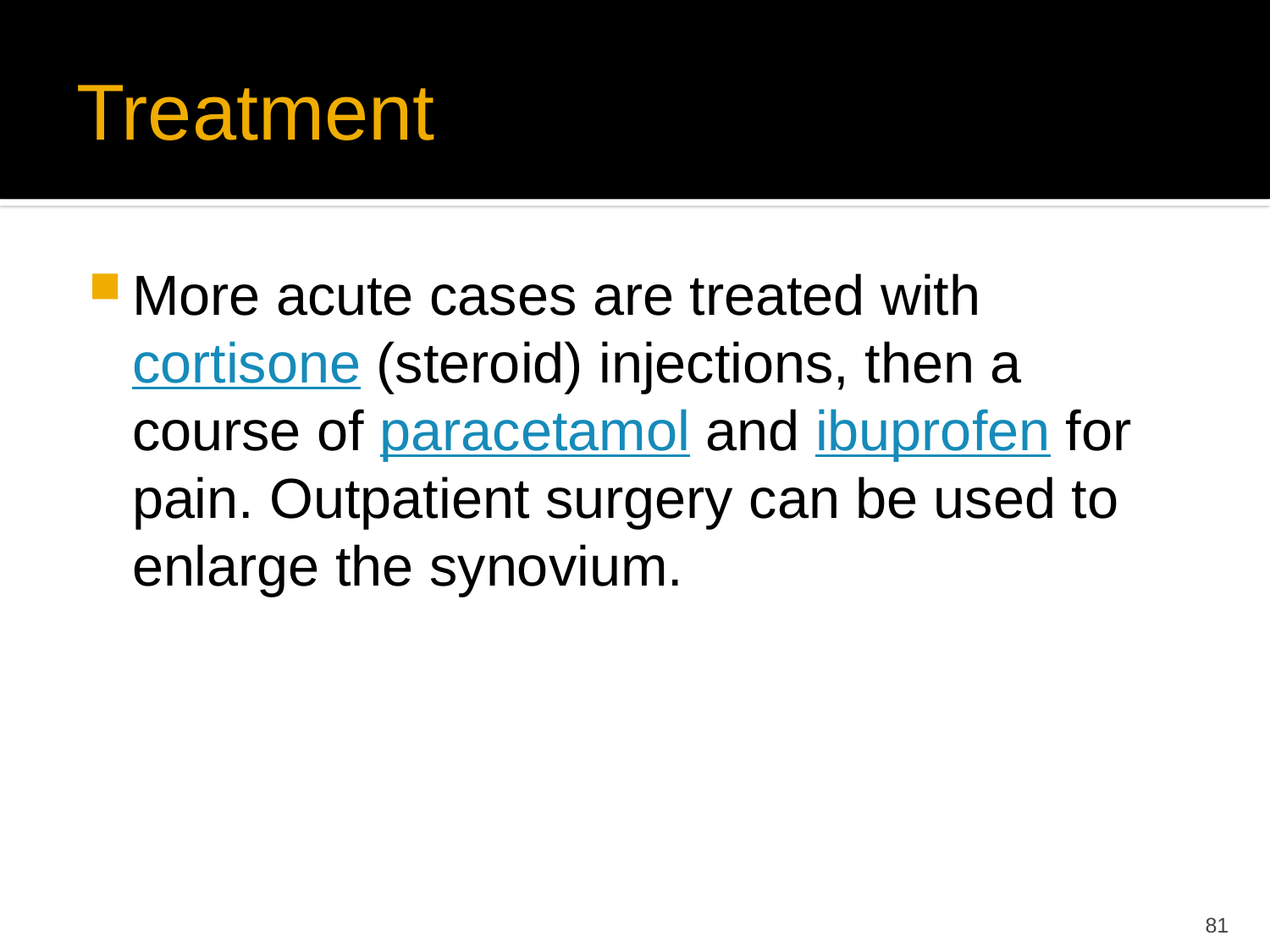

# Treatment
More acute cases are treated with cortisone (steroid) injections, then a course of paracetamol and ibuprofen for pain. Outpatient surgery can be used to enlarge the synovium.
81